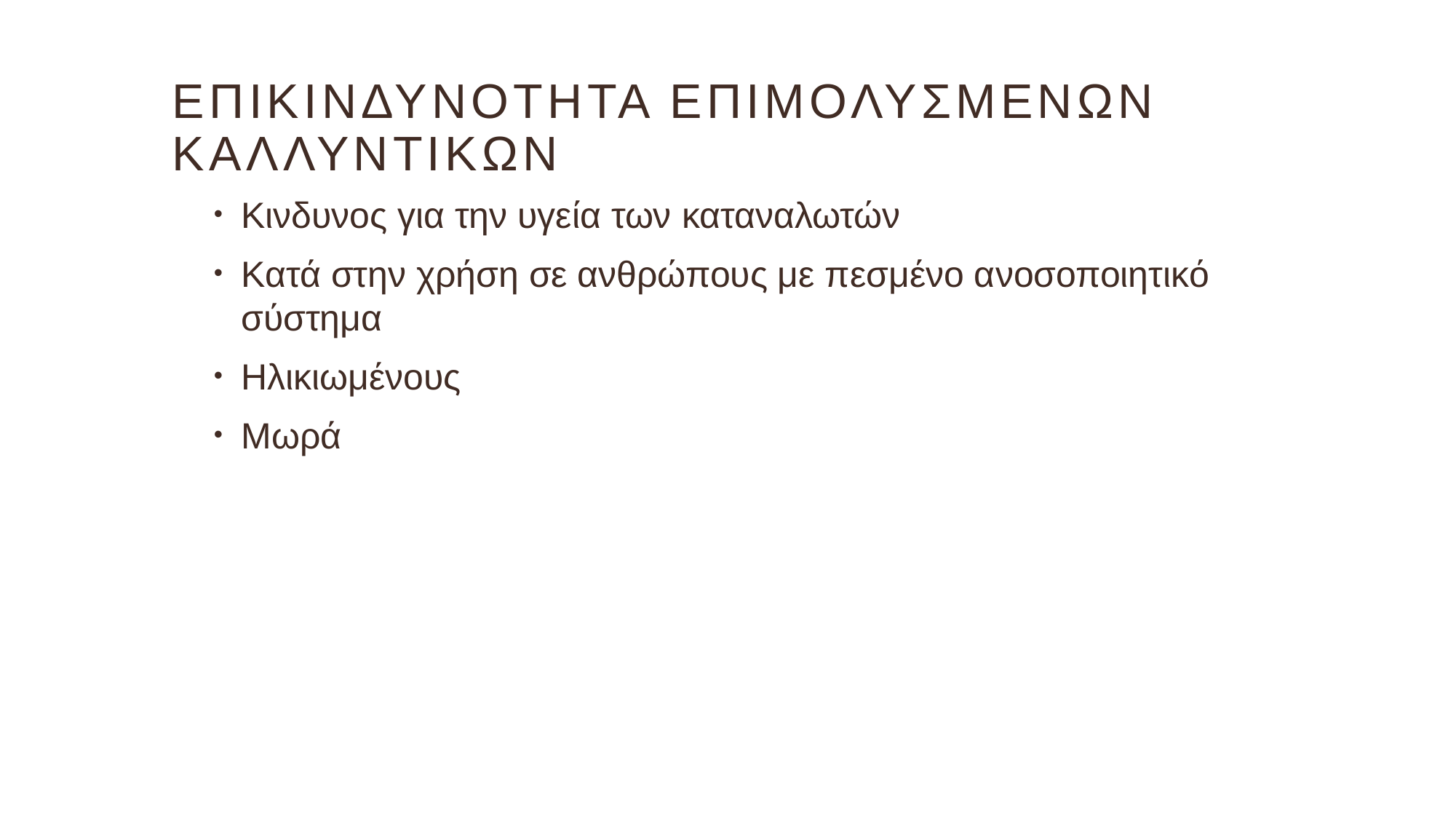

# Επικινδυνοτητα επιμολυσμενων καλλυντικων
Κινδυνος για την υγεία των καταναλωτών
Κατά στην χρήση σε ανθρώπους με πεσμένο ανοσοποιητικό σύστημα
Ηλικιωμένους
Μωρά